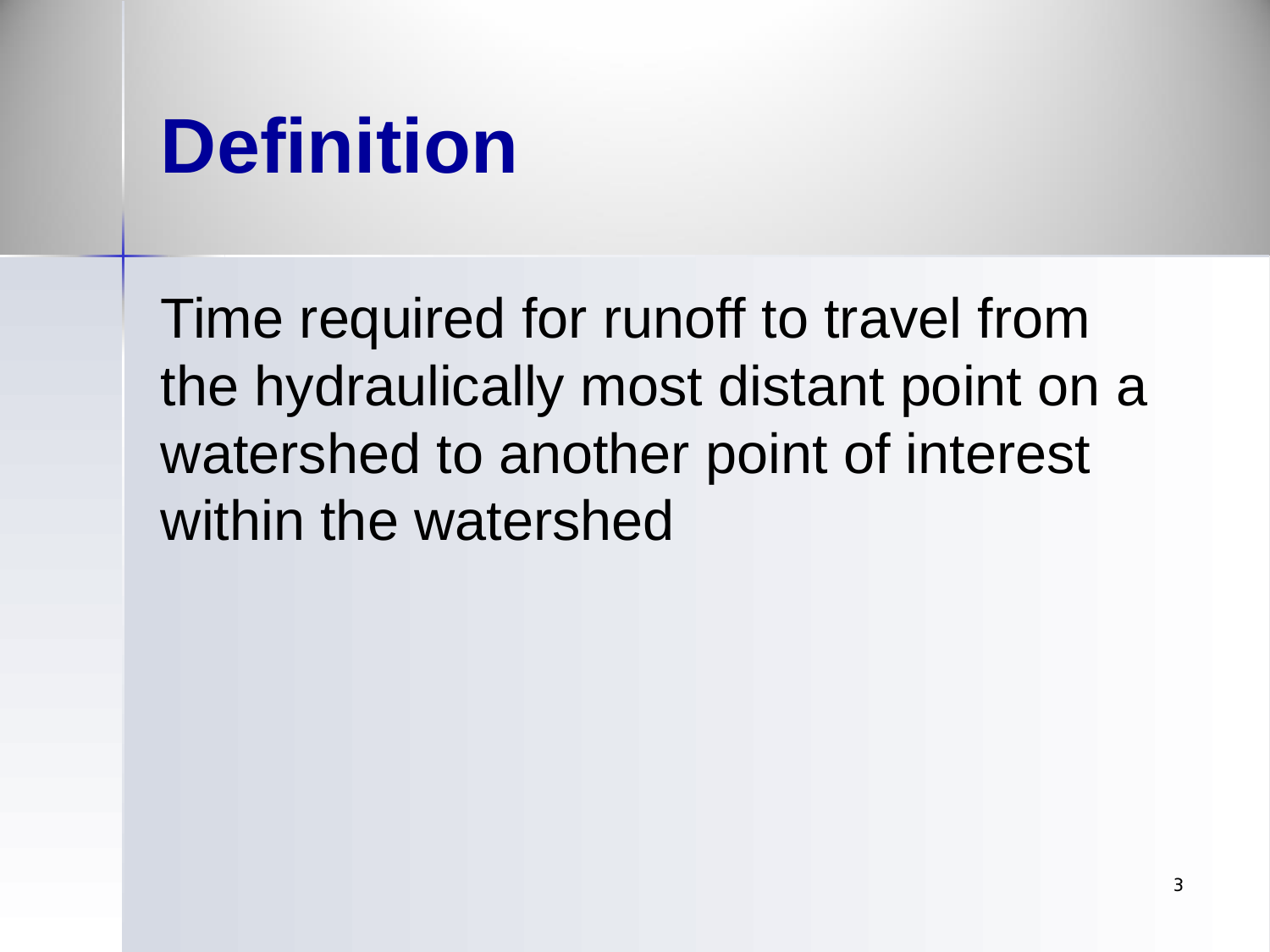

# Definition
Time required for runoff to travel from the hydraulically most distant point on a watershed to another point of interest within the watershed

3